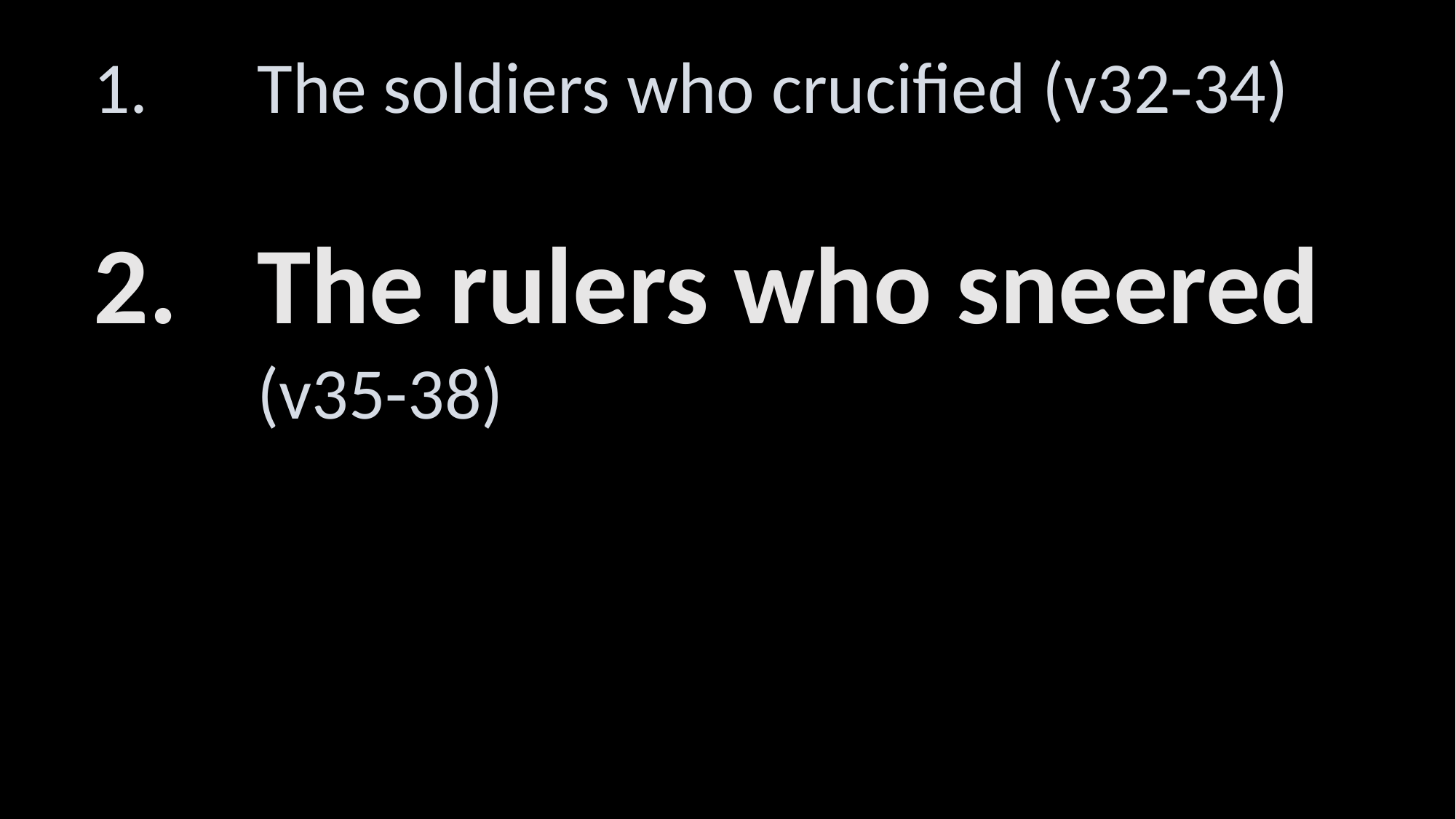

The soldiers who crucified (v32-34)

The rulers who sneered (v35-38)